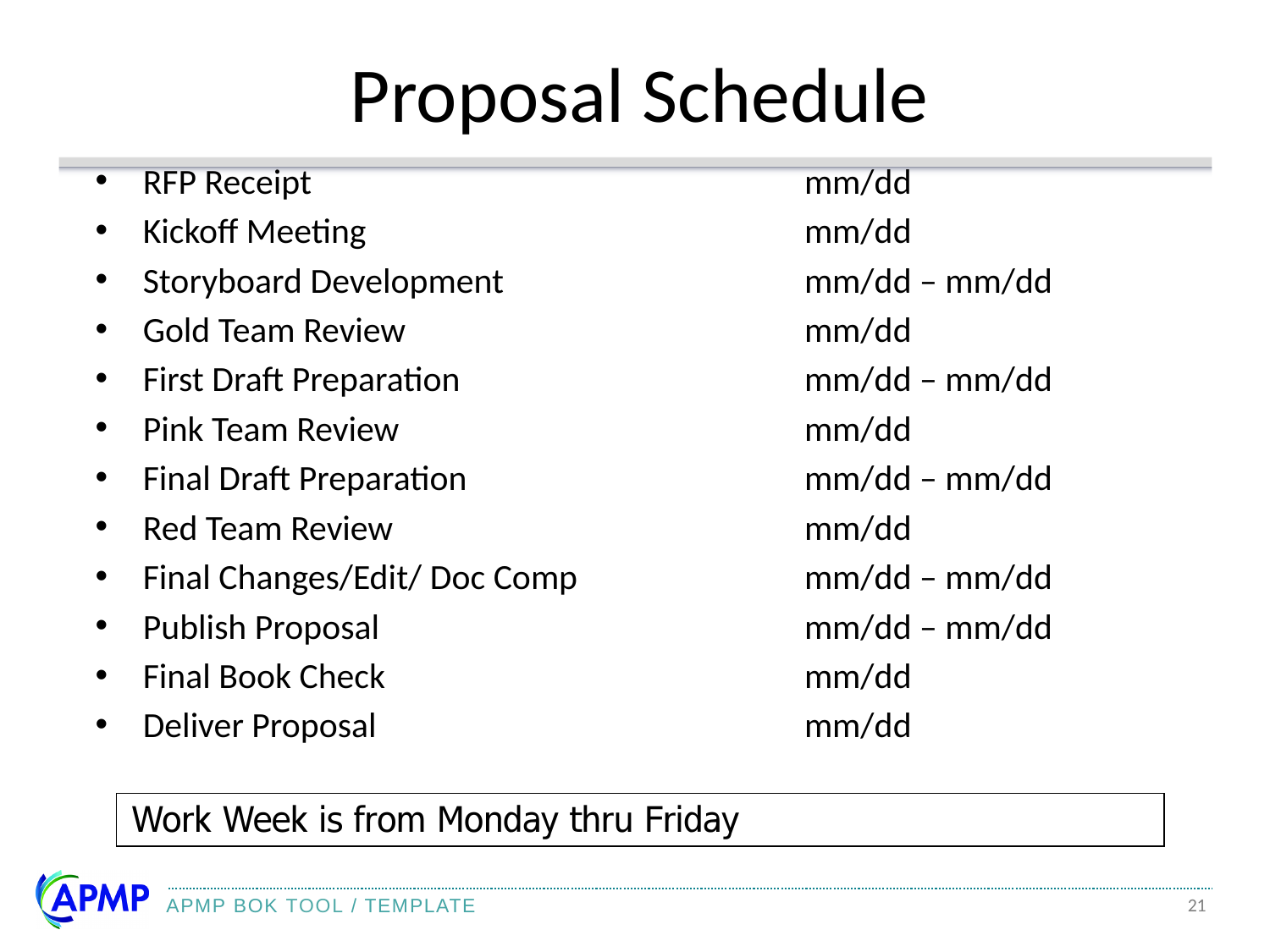

# Proposal Schedule
RFP Receipt
Kickoff Meeting
Storyboard Development
Gold Team Review
First Draft Preparation
Pink Team Review
Final Draft Preparation
Red Team Review
Final Changes/Edit/ Doc Comp
Publish Proposal
Final Book Check
Deliver Proposal
mm/dd
mm/dd
mm/dd – mm/dd
mm/dd
mm/dd – mm/dd
mm/dd
mm/dd – mm/dd
mm/dd
mm/dd – mm/dd
mm/dd – mm/dd
mm/dd
mm/dd
Work Week is from Monday thru Friday